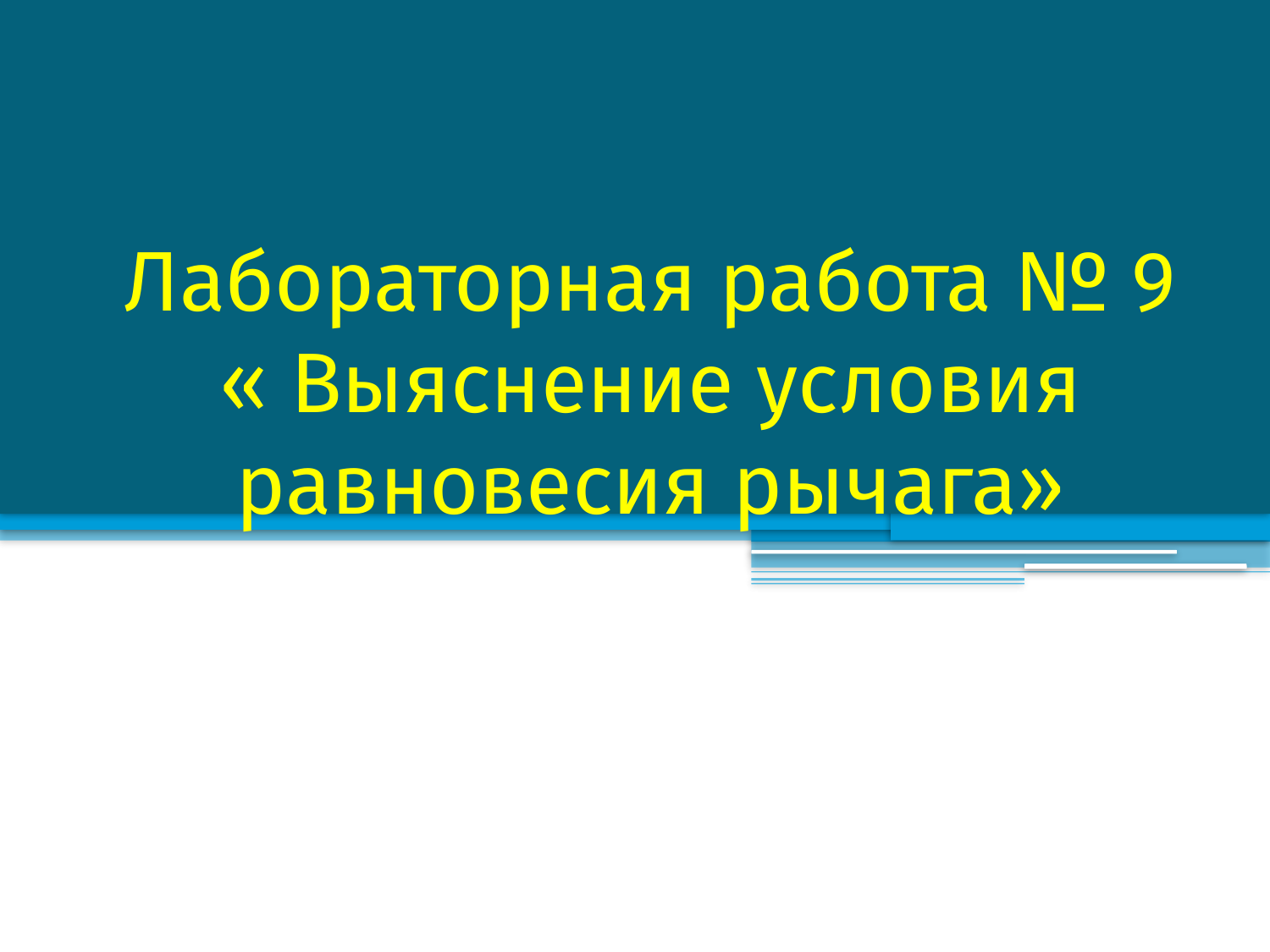

# Лабораторная работа № 9 « Выяснение условия равновесия рычага»